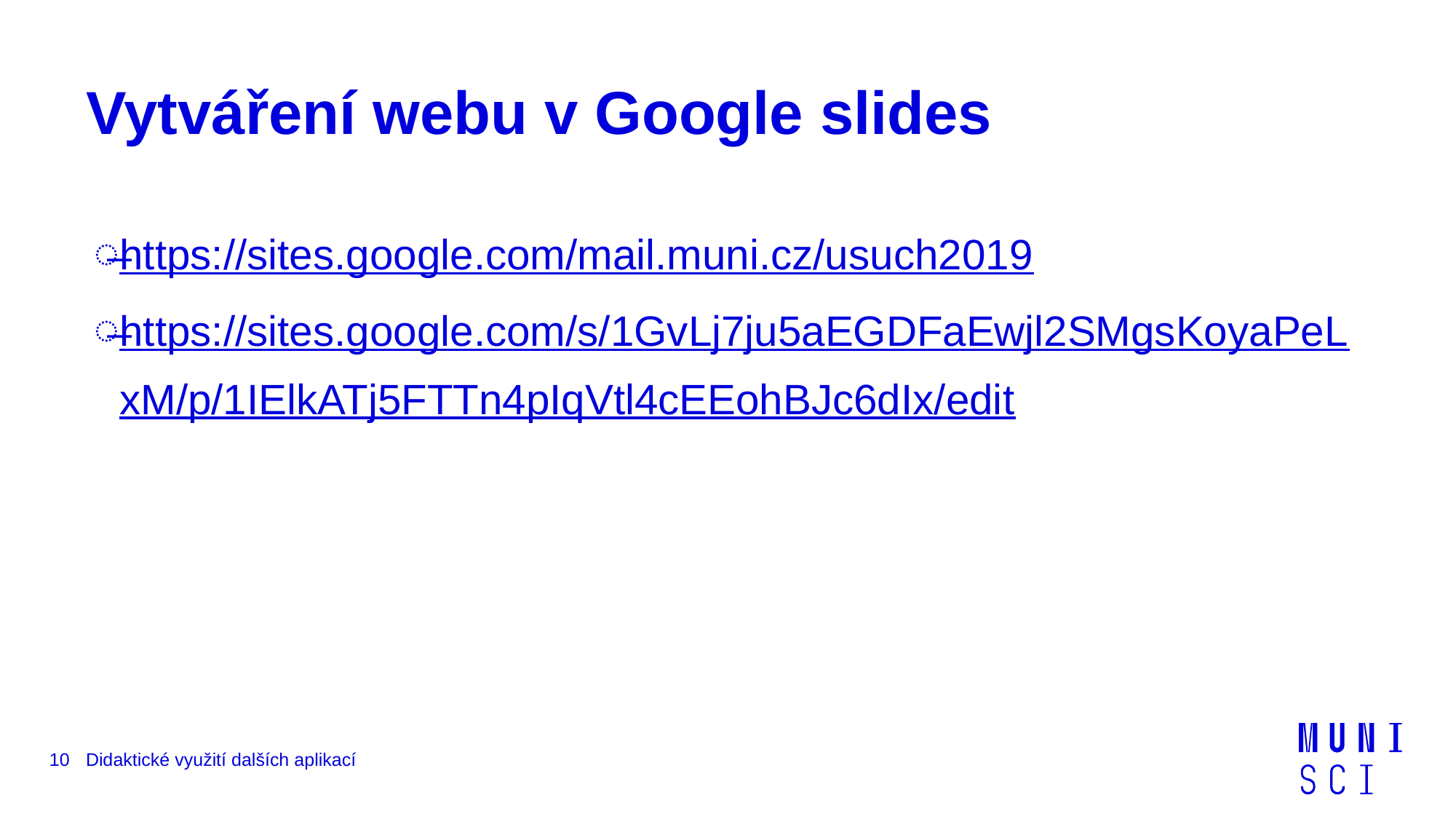

# Vytváření webu v Google slides
https://sites.google.com/mail.muni.cz/usuch2019
https://sites.google.com/s/1GvLj7ju5aEGDFaEwjl2SMgsKoyaPeLxM/p/1IElkATj5FTTn4pIqVtl4cEEohBJc6dIx/edit

10
Didaktické využití dalších aplikací